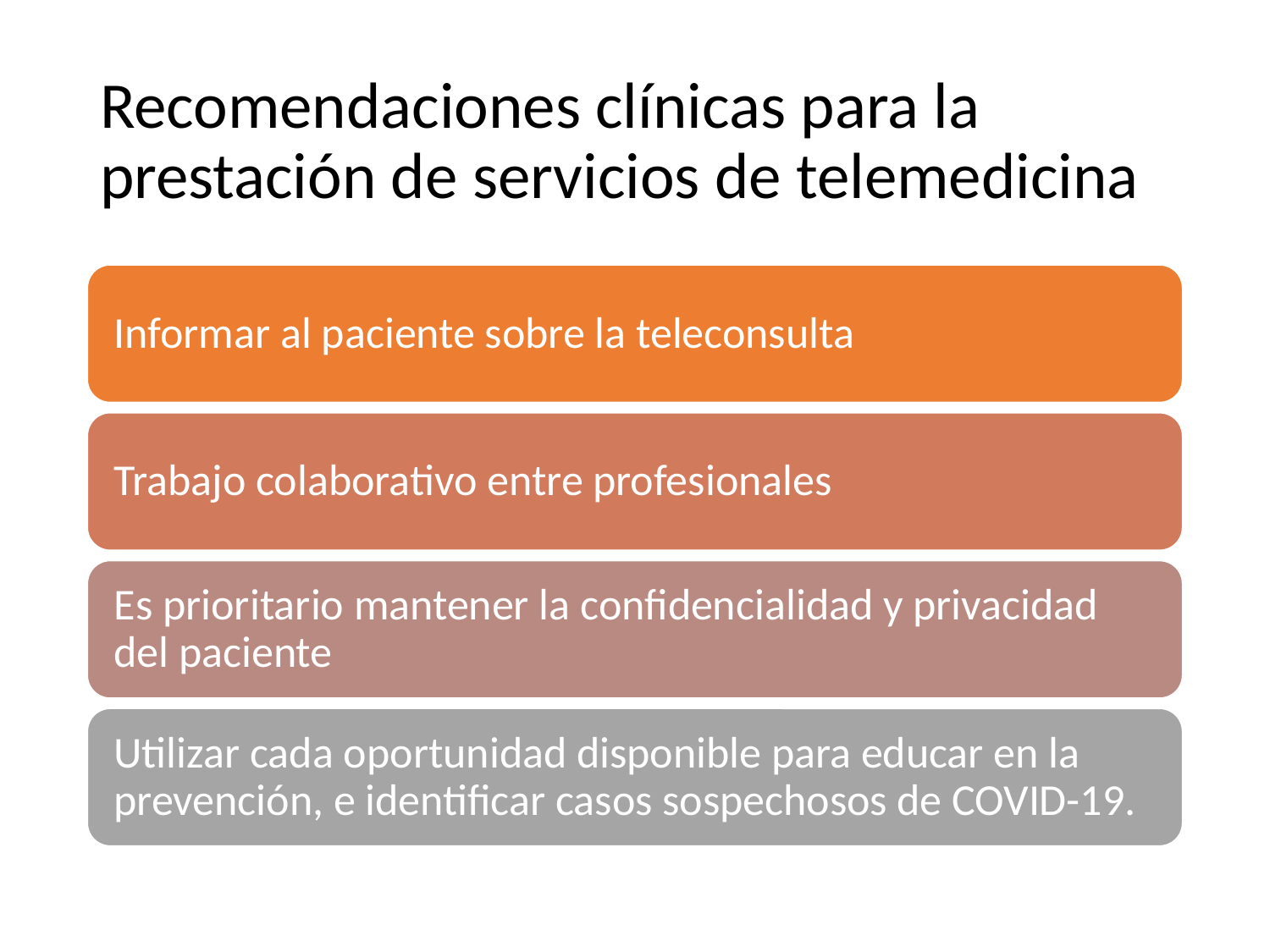

# Recomendaciones clínicas para la prestación de servicios de telemedicina
Informar al paciente sobre la teleconsulta
Trabajo colaborativo entre profesionales
Es prioritario mantener la confidencialidad y privacidad del paciente
Utilizar cada oportunidad disponible para educar en la prevención, e identificar casos sospechosos de COVID-19.